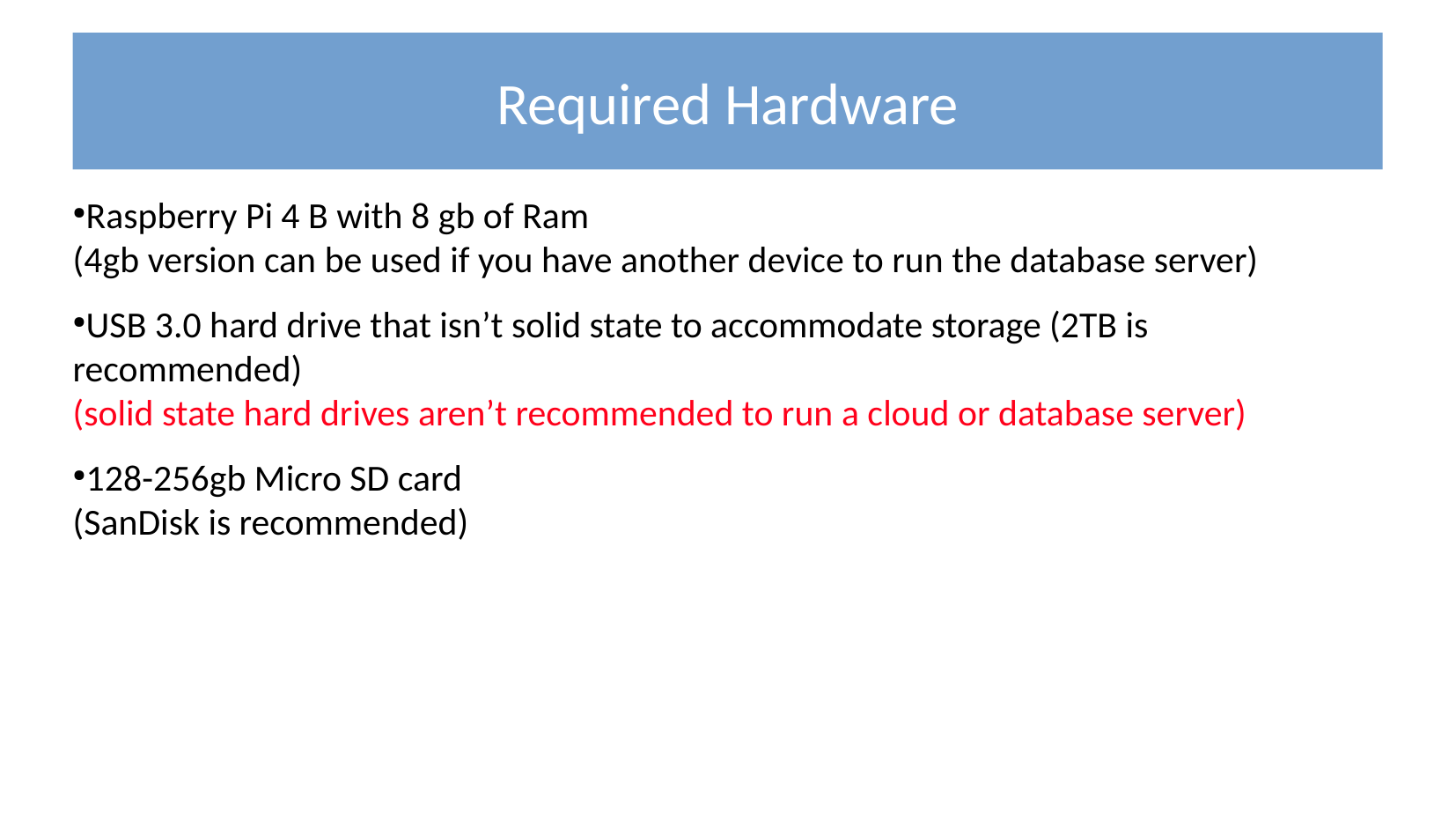

Required Hardware
Raspberry Pi 4 B with 8 gb of Ram
(4gb version can be used if you have another device to run the database server)
USB 3.0 hard drive that isn’t solid state to accommodate storage (2TB is recommended)
(solid state hard drives aren’t recommended to run a cloud or database server)
128-256gb Micro SD card
(SanDisk is recommended)